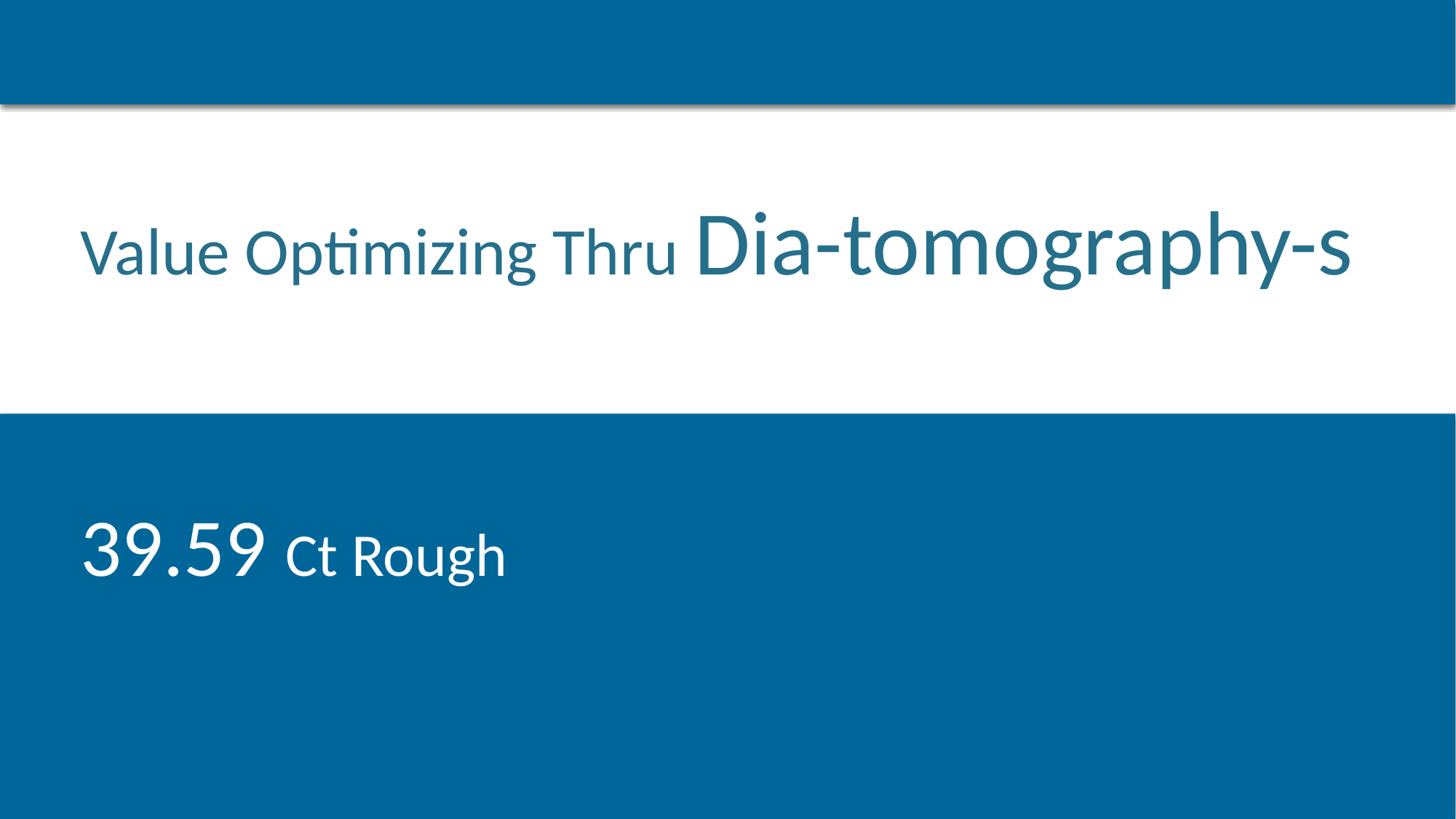

# Value Optimizing Thru Dia-tomography-s
39.59 Ct Rough